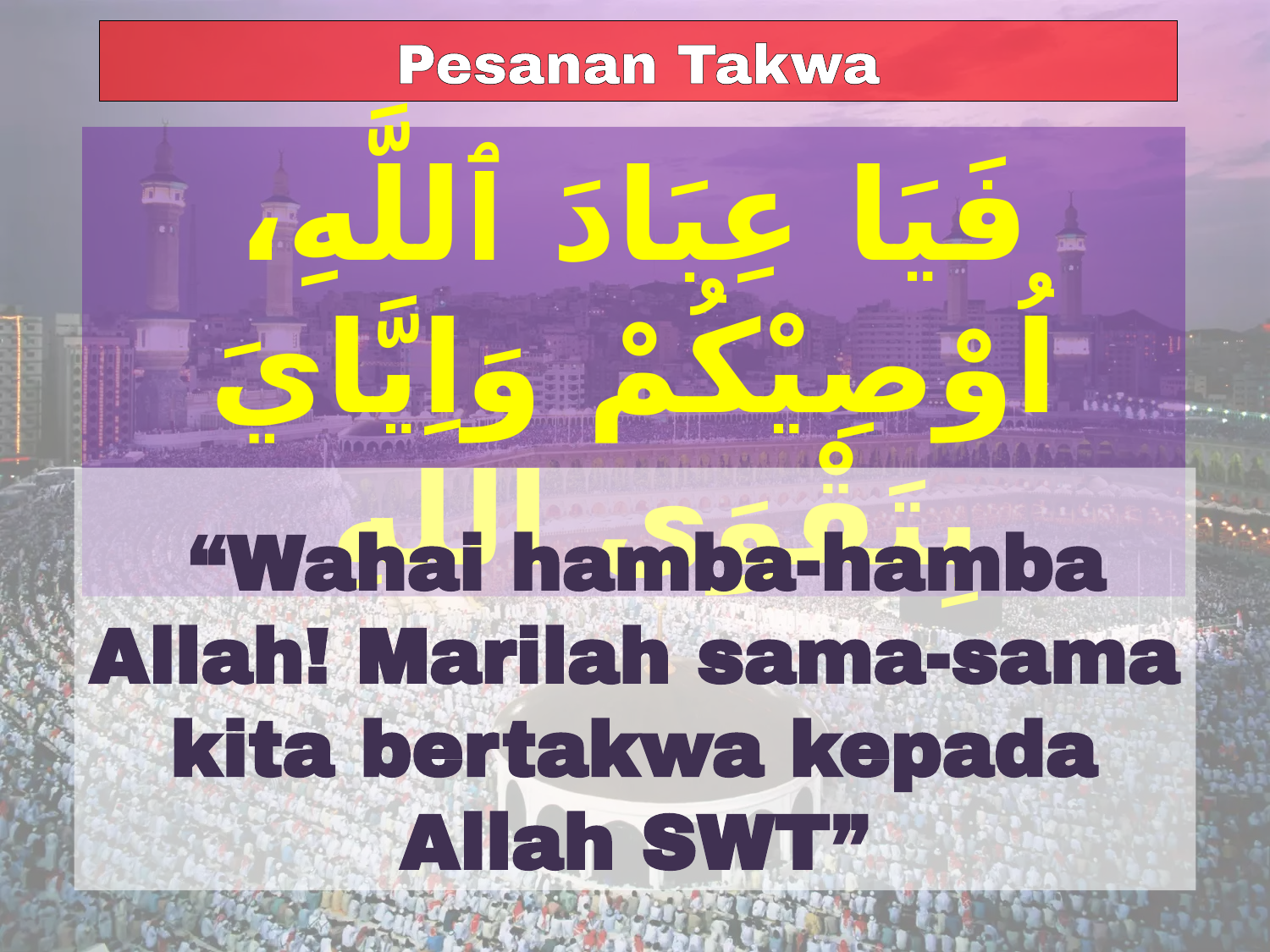

Pesanan Takwa
فَيَا عِبَادَ ٱللَّهِ، اُوْصِيْكُمْ وَاِيَّايَ بِتَقْوَى اللهِ

 “Wahai hamba-hamba Allah! Marilah sama-sama kita bertakwa kepada Allah SWT”